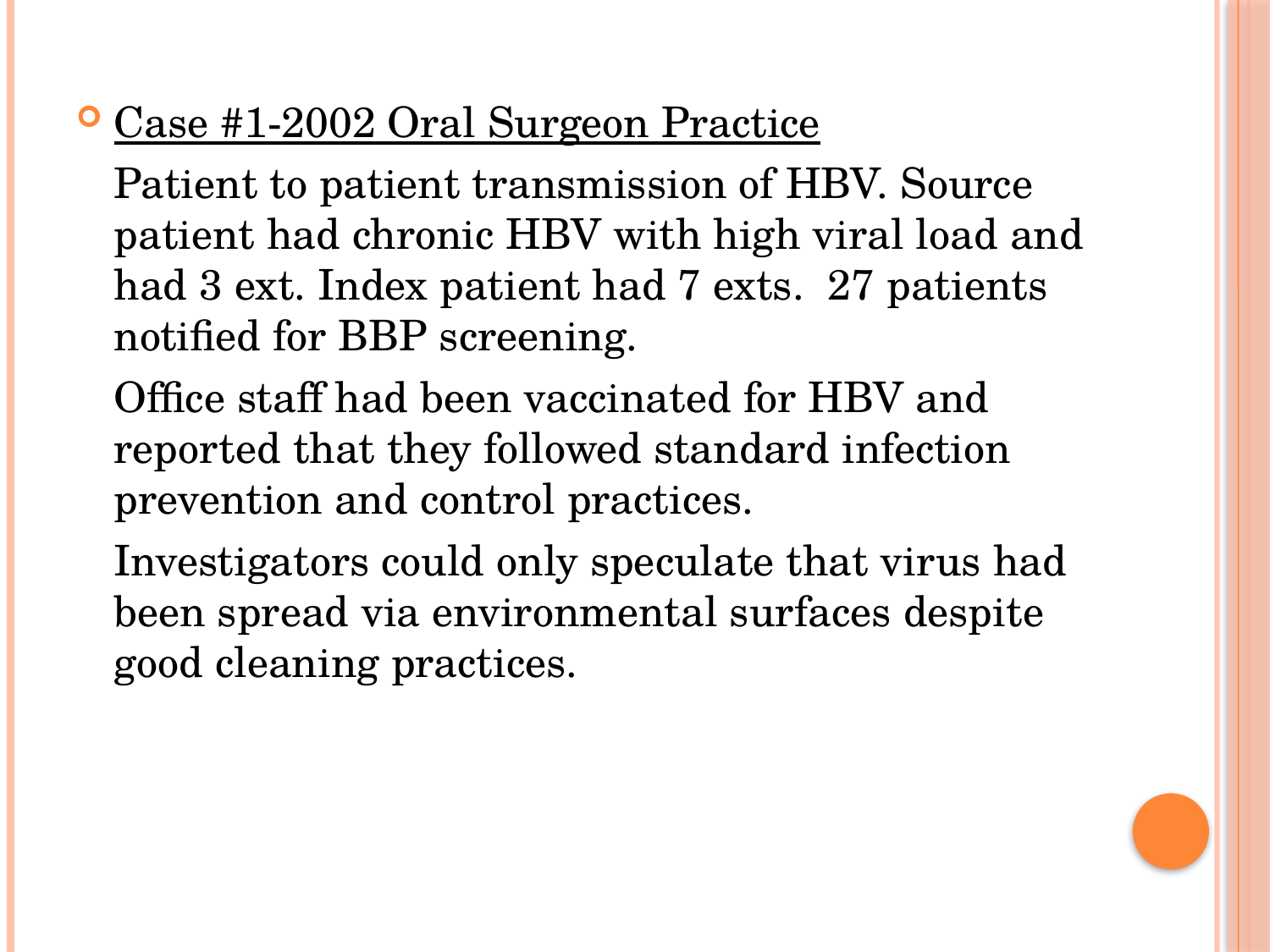

Case #1-2002 Oral Surgeon Practice
	Patient to patient transmission of HBV. Source patient had chronic HBV with high viral load and had 3 ext. Index patient had 7 exts.  27 patients notified for BBP screening.
	Office staff had been vaccinated for HBV and reported that they followed standard infection prevention and control practices.
	Investigators could only speculate that virus had been spread via environmental surfaces despite good cleaning practices.